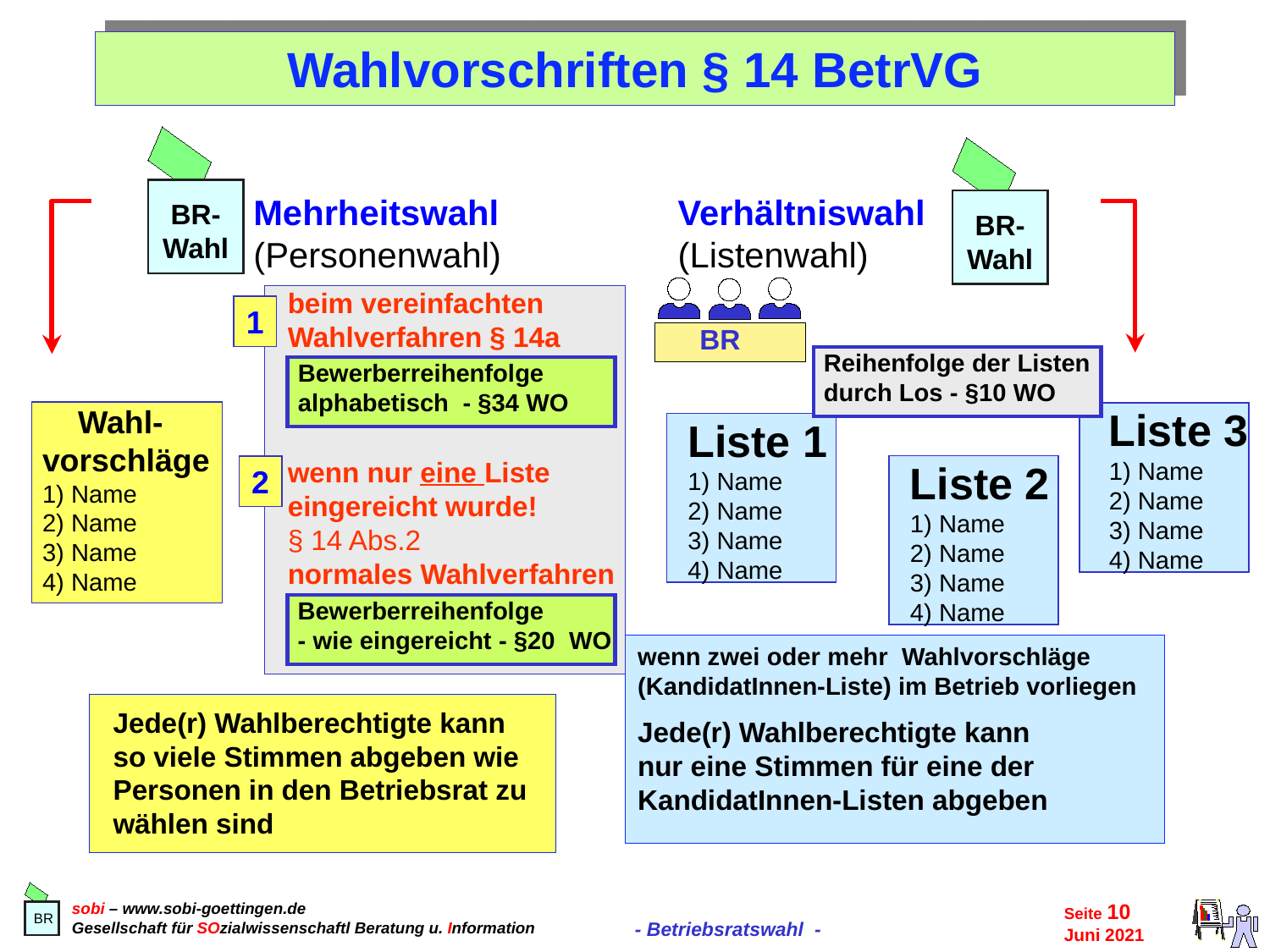

Wahlvorschriften § 14 BetrVG

BR-
Wahl

BR-
Wahl
Mehrheitswahl
(Personenwahl)
Verhältniswahl
(Listenwahl)

BR

beim vereinfachten
Wahlverfahren § 14a

wenn nur eine Liste
eingereicht wurde!
§ 14 Abs.2
normales Wahlverfahren
1

Reihenfolge der Listen
durch Los - §10 WO

Bewerberreihenfolge
alphabetisch  - §34 WO

    Wahl-
vorschläge
1) Name
2) Name
3) Name
4) Name

Liste 3
1) Name
2) Name
3) Name
4) Name

Liste 1
1) Name
2) Name
3) Name
4) Name

Liste 2
1) Name
2) Name
3) Name
4) Name
2

Bewerberreihenfolge
- wie eingereicht - §20  WO

wenn zwei oder mehr  Wahlvorschläge  (KandidatInnen-Liste) im Betrieb vorliegen
Jede(r) Wahlberechtigte kann
nur eine Stimmen für eine der
KandidatInnen-Listen abgeben

Jede(r) Wahlberechtigte kann
so viele Stimmen abgeben wie
Personen in den Betriebsrat zu
wählen sind